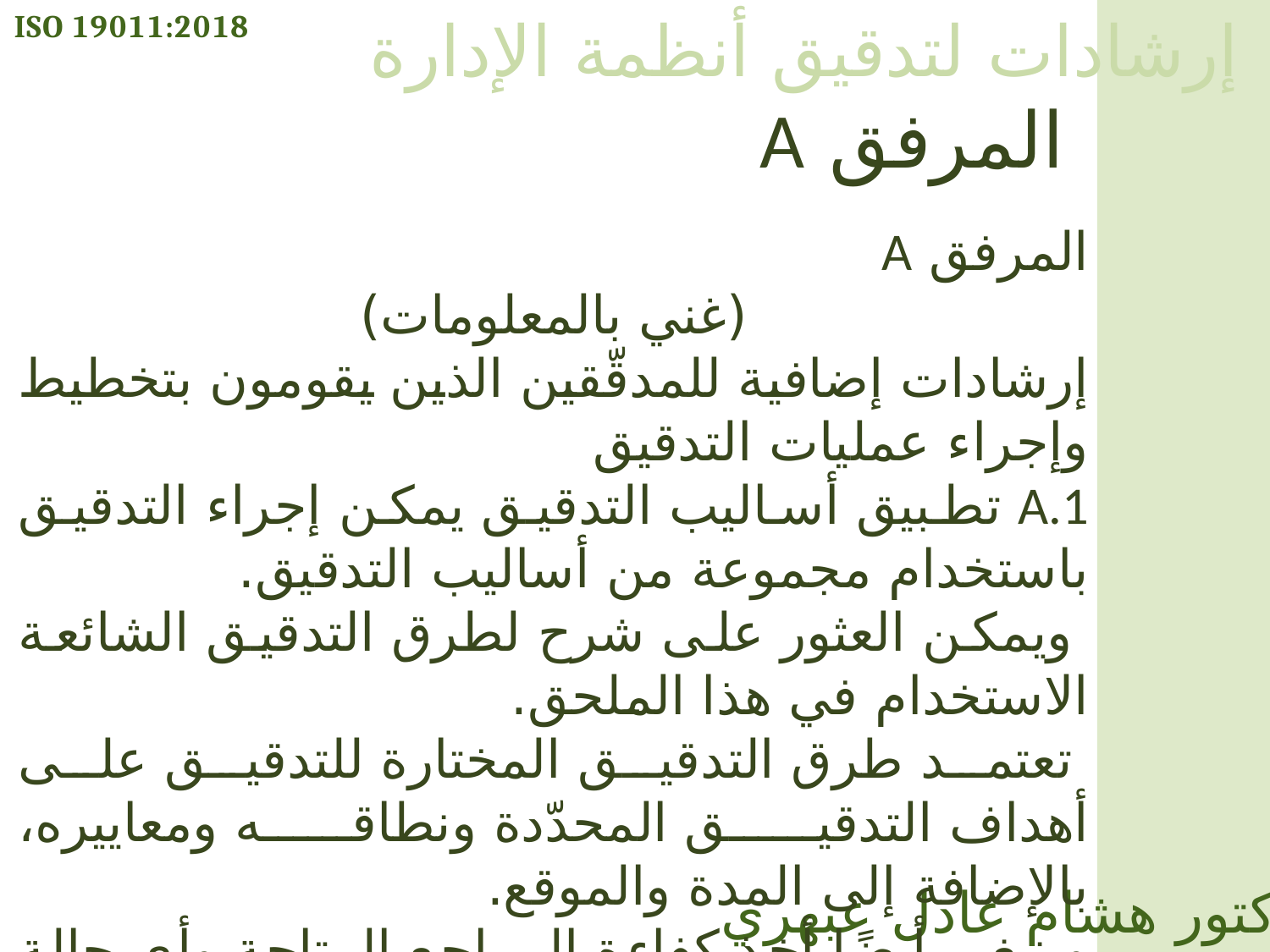

ISO 19011:2018
إرشادات لتدقيق أنظمة الإدارة

 المرفق A
المرفق A
(غني بالمعلومات)
إرشادات إضافية للمدقّقين الذين يقومون بتخطيط وإجراء عمليات التدقيق
A.1 تطبيق أساليب التدقيق يمكن إجراء التدقيق باستخدام مجموعة من أساليب التدقيق.
 ويمكن العثور على شرح لطرق التدقيق الشائعة الاستخدام في هذا الملحق.
 تعتمد طرق التدقيق المختارة للتدقيق على أهداف التدقيق المحدّدة ونطاقه ومعاييره، بالإضافة إلى المدة والموقع.
وينبغي أيضًا أخذ كفاءة المراجع المتاحة وأي حالة عدم يقين ناشئة عن تطبيق أساليب المراجعة في الاعتبار.
الدكتور هشام عادل عبهري